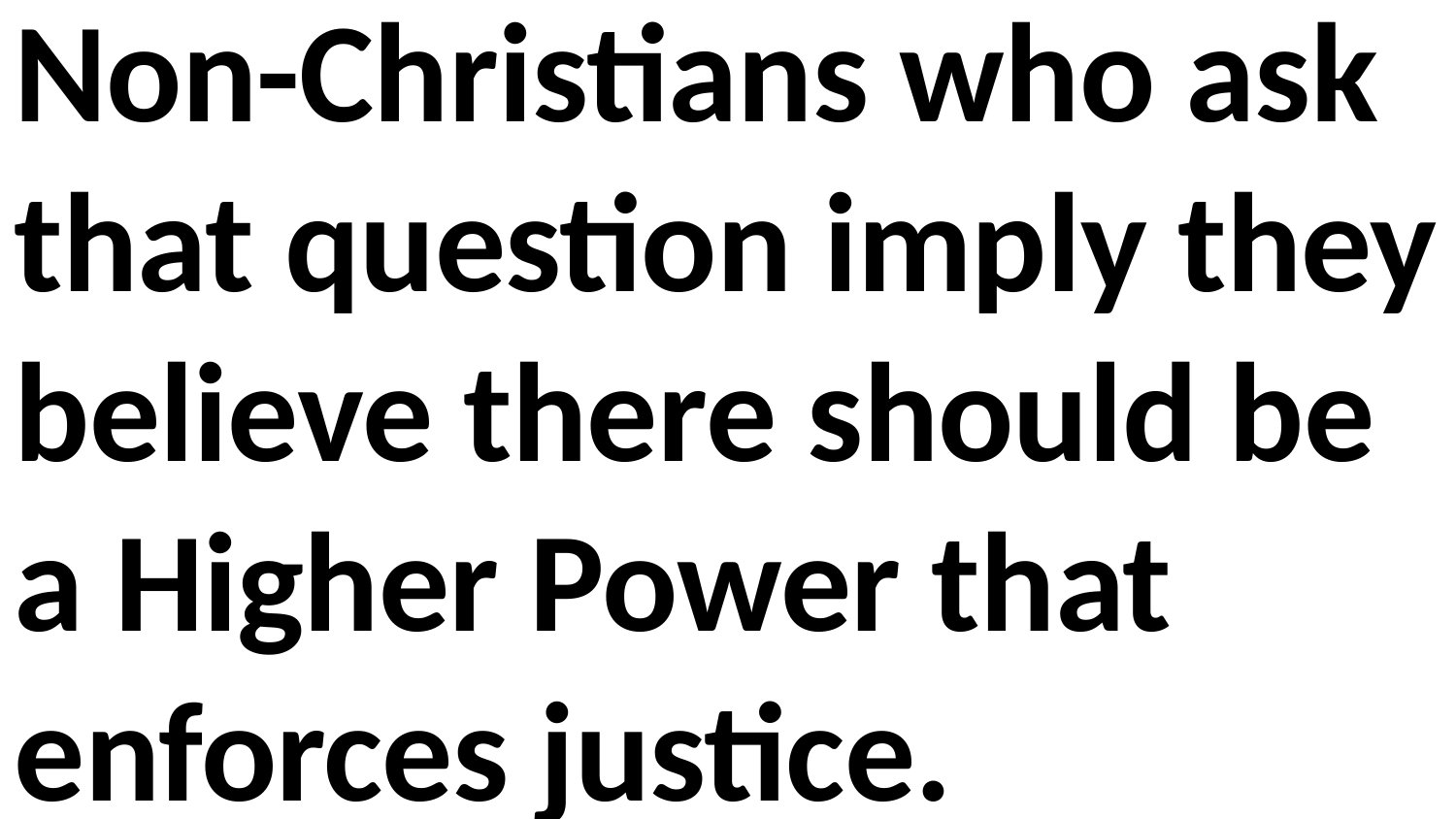

Non-Christians who ask that question imply they believe there should be a Higher Power that enforces justice.